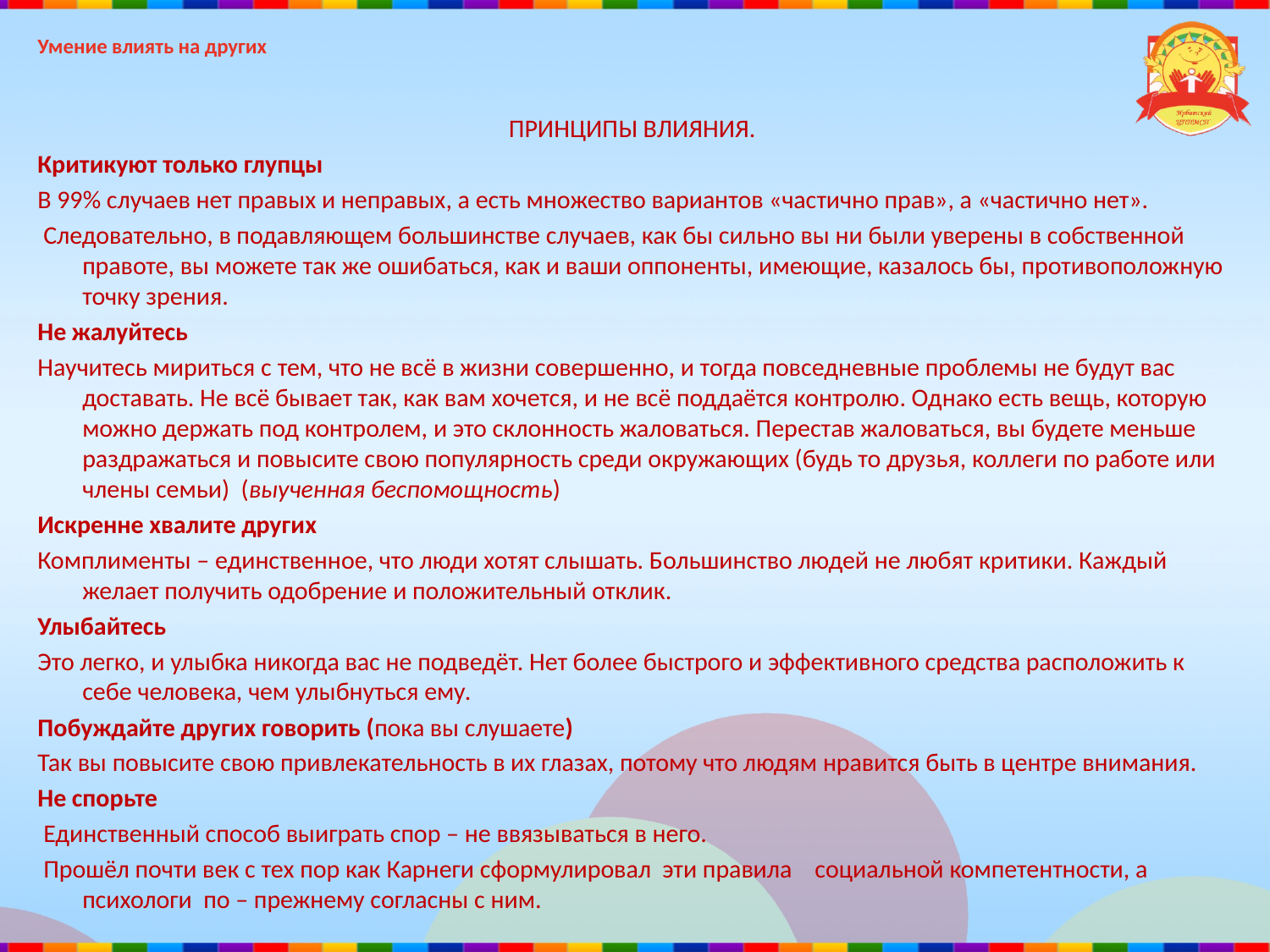

# Умение влиять на других
ПРИНЦИПЫ ВЛИЯНИЯ.
Критикуют только глупцы
В 99% случаев нет правых и неправых, а есть множество вариантов «частично прав», а «частично нет».
 Следовательно, в подавляющем большинстве случаев, как бы сильно вы ни были уверены в собственной правоте, вы можете так же ошибаться, как и ваши оппоненты, имеющие, казалось бы, противоположную точку зрения.
Не жалуйтесь
Научитесь мириться с тем, что не всё в жизни совершенно, и тогда повседневные проблемы не будут вас доставать. Не всё бывает так, как вам хочется, и не всё поддаётся контролю. Однако есть вещь, которую можно держать под контролем, и это склонность жаловаться. Перестав жаловаться, вы будете меньше раздражаться и повысите свою популярность среди окружающих (будь то друзья, коллеги по работе или члены семьи)  (выученная беспомощность)
Искренне хвалите других
Комплименты – единственное, что люди хотят слышать. Большинство людей не любят критики. Каждый желает получить одобрение и положительный отклик.
Улыбайтесь
Это легко, и улыбка никогда вас не подведёт. Нет более быстрого и эффективного средства расположить к себе человека, чем улыбнуться ему.
Побуждайте других говорить (пока вы слушаете)
Так вы повысите свою привлекательность в их глазах, потому что людям нравится быть в центре внимания.
Не спорьте
 Единственный способ выиграть спор – не ввязываться в него.
 Прошёл почти век с тех пор как Карнеги сформулировал  эти правила    социальной компетентности, а психологи  по – прежнему согласны с ним.